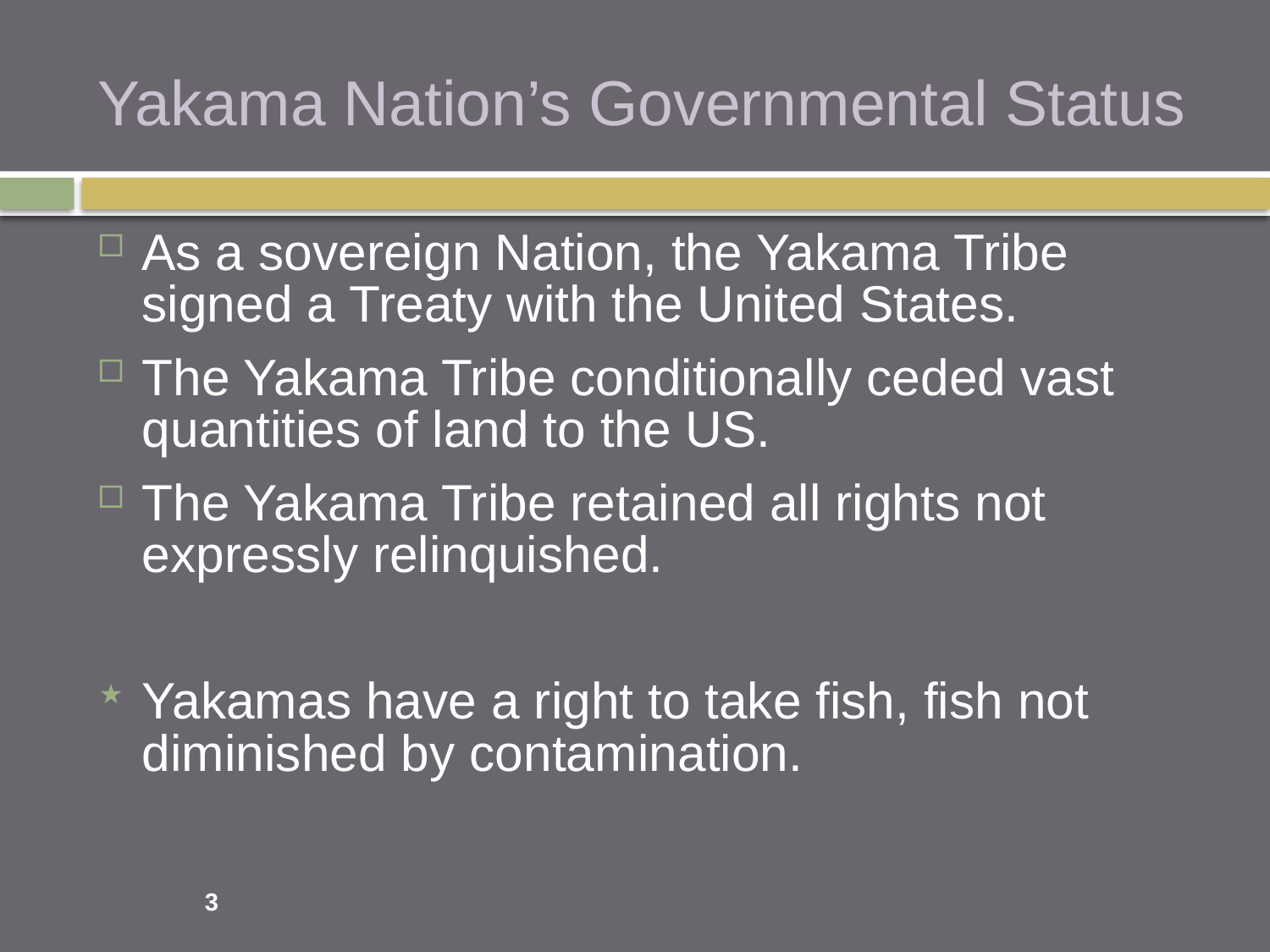

# Yakama Nation’s Governmental Status
As a sovereign Nation, the Yakama Tribe signed a Treaty with the United States.
The Yakama Tribe conditionally ceded vast quantities of land to the US.
The Yakama Tribe retained all rights not expressly relinquished.

Yakamas have a right to take fish, fish not diminished by contamination.
3